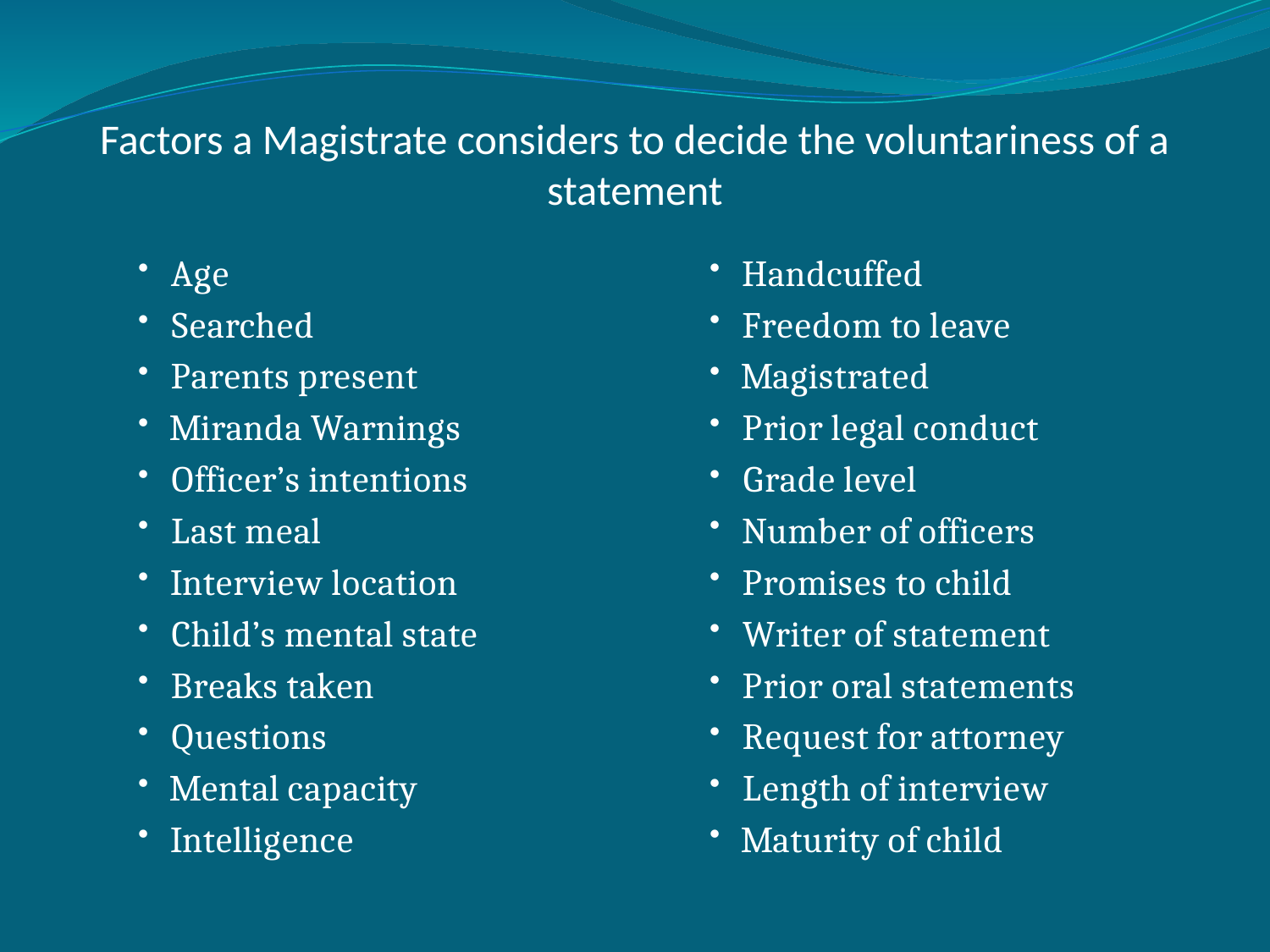

# Factors a Magistrate considers to decide the voluntariness of a statement
Age
Searched
Parents present
Miranda Warnings
Officer’s intentions
Last meal
Interview location
Child’s mental state
Breaks taken
Questions
Mental capacity
Intelligence

Handcuffed
Freedom to leave
Magistrated
Prior legal conduct
Grade level
Number of officers
Promises to child
Writer of statement
Prior oral statements
Request for attorney
Length of interview
Maturity of child